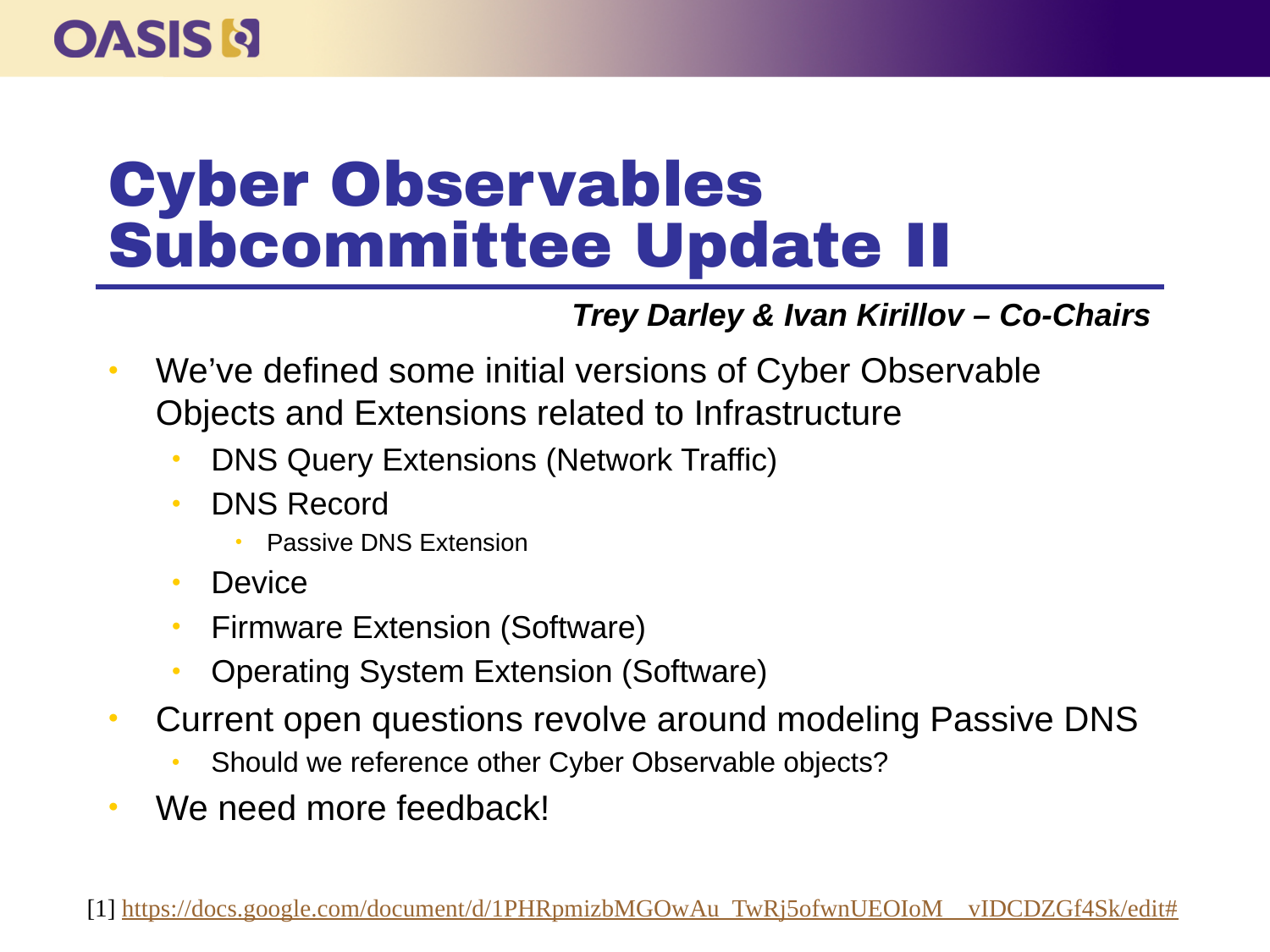

# Cyber Observables Subcommittee Update II
Trey Darley & Ivan Kirillov – Co-Chairs
We’ve defined some initial versions of Cyber Observable Objects and Extensions related to Infrastructure
DNS Query Extensions (Network Traffic)
DNS Record
Passive DNS Extension
Device
Firmware Extension (Software)
Operating System Extension (Software)
Current open questions revolve around modeling Passive DNS
Should we reference other Cyber Observable objects?
We need more feedback!

[1] https://docs.google.com/document/d/1PHRpmizbMGOwAu_TwRj5ofwnUEOIoM__vIDCDZGf4Sk/edit#